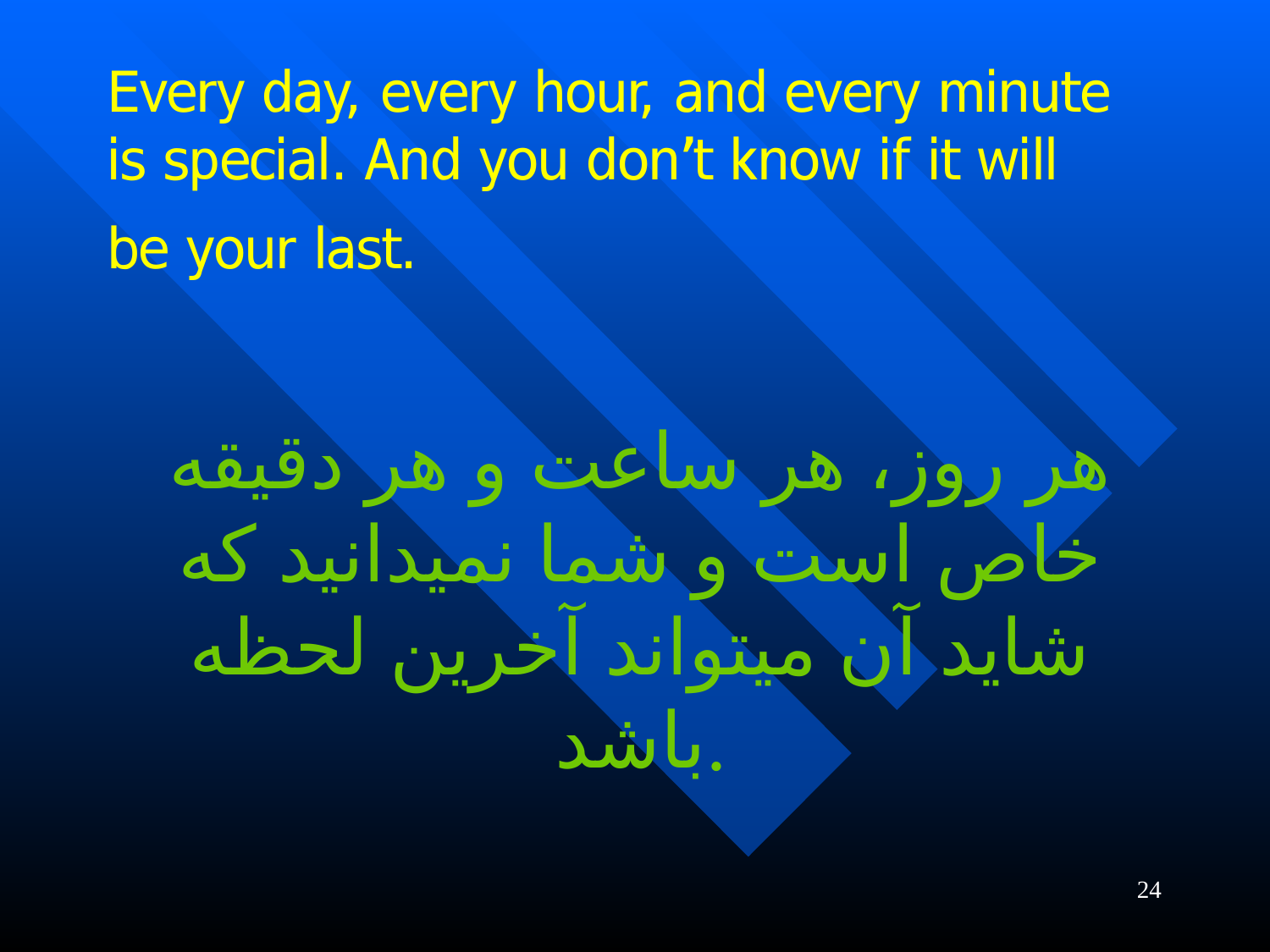

# Every day, every hour, and every minute is special. And you don’t know if it will be your last.
هر روز، هر ساعت و هر دقیقه خاص است و شما نمیدانید که شاید آن میتواند آخرین لحظه باشد.
24